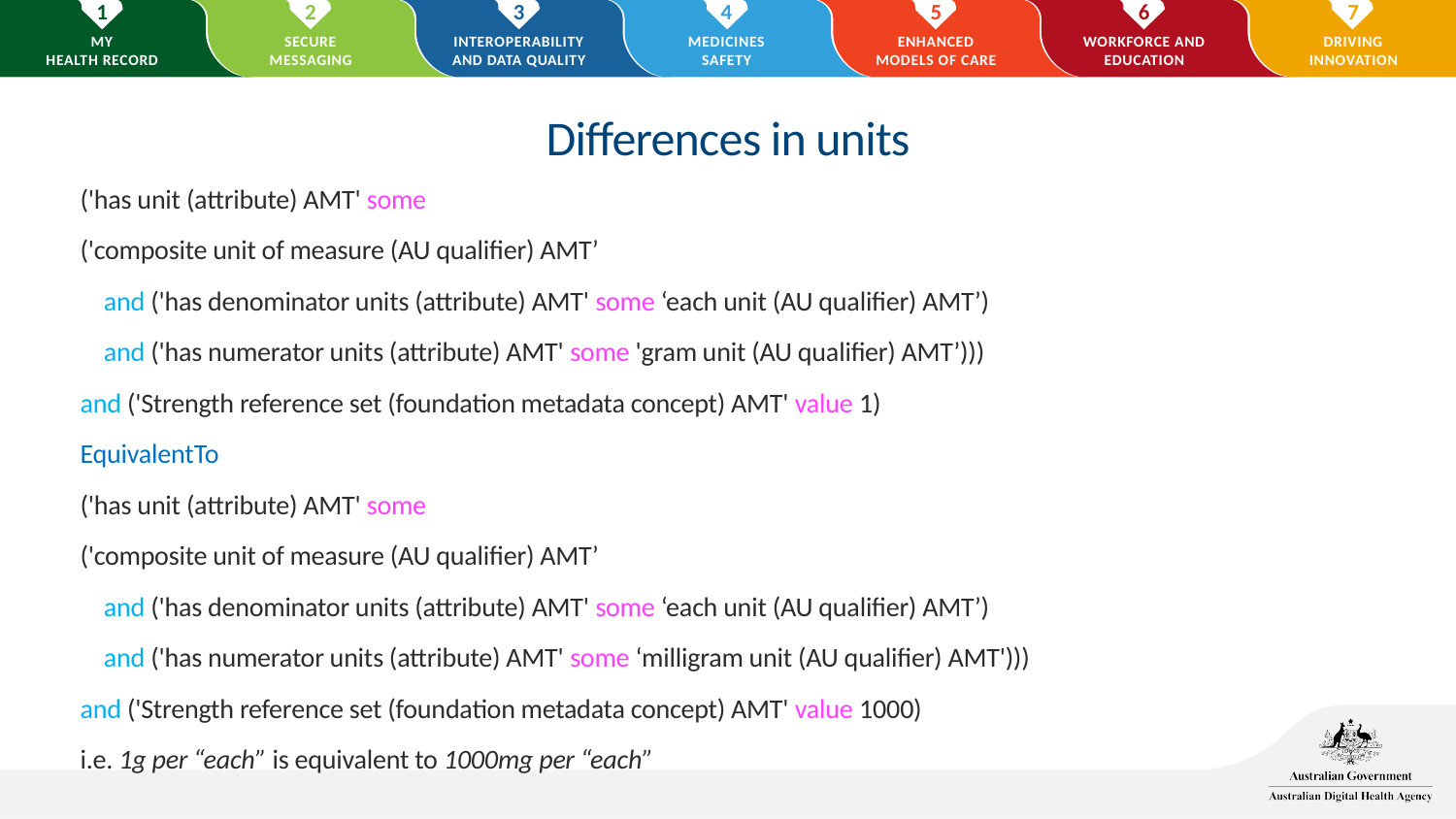

# Differences in units
('has unit (attribute) AMT' some
('composite unit of measure (AU qualifier) AMT’
    and ('has denominator units (attribute) AMT' some ‘each unit (AU qualifier) AMT’)
    and ('has numerator units (attribute) AMT' some 'gram unit (AU qualifier) AMT’)))
and ('Strength reference set (foundation metadata concept) AMT' value 1)
EquivalentTo
('has unit (attribute) AMT' some
('composite unit of measure (AU qualifier) AMT’
    and ('has denominator units (attribute) AMT' some ‘each unit (AU qualifier) AMT’)
    and ('has numerator units (attribute) AMT' some ‘milligram unit (AU qualifier) AMT')))
and ('Strength reference set (foundation metadata concept) AMT' value 1000)
i.e. 1g per “each” is equivalent to 1000mg per “each”